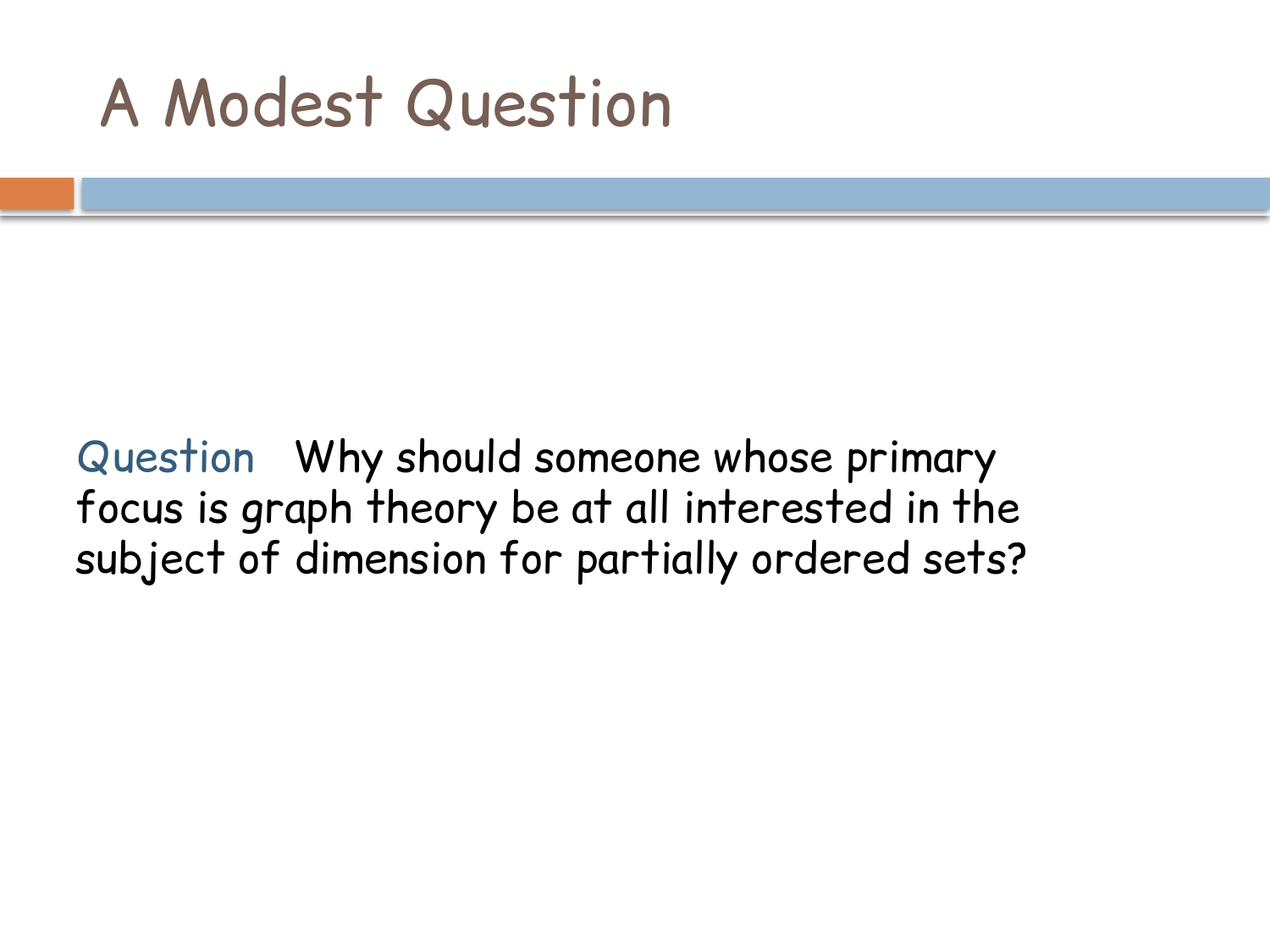

# A Modest Question
Question   Why should someone whose primary focus is graph theory be at all interested in the subject of dimension for partially ordered sets?